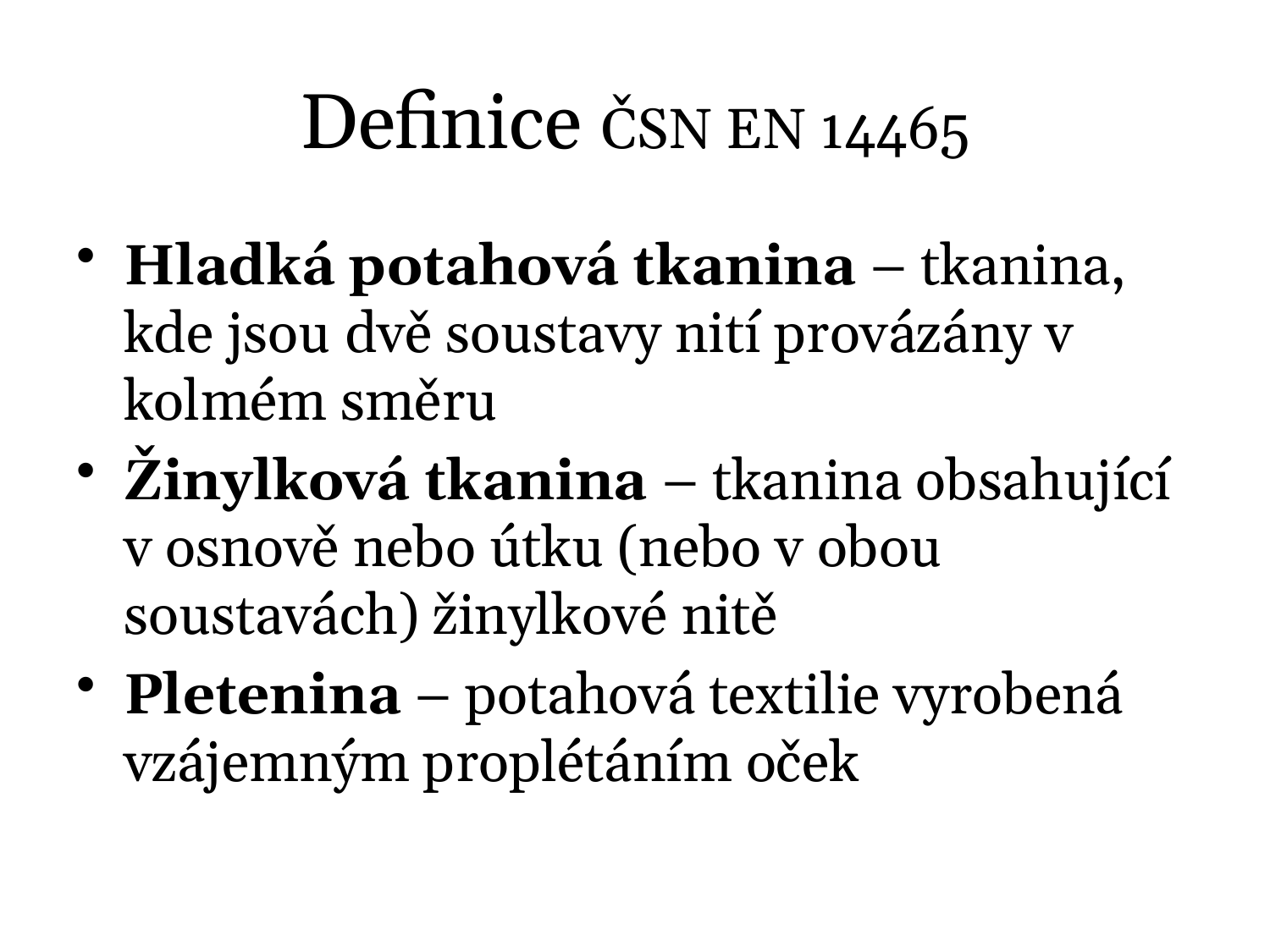

# Definice ČSN EN 14465
Hladká potahová tkanina – tkanina, kde jsou dvě soustavy nití provázány v kolmém směru
Žinylková tkanina – tkanina obsahující v osnově nebo útku (nebo v obou soustavách) žinylkové nitě
Pletenina – potahová textilie vyrobená vzájemným proplétáním oček